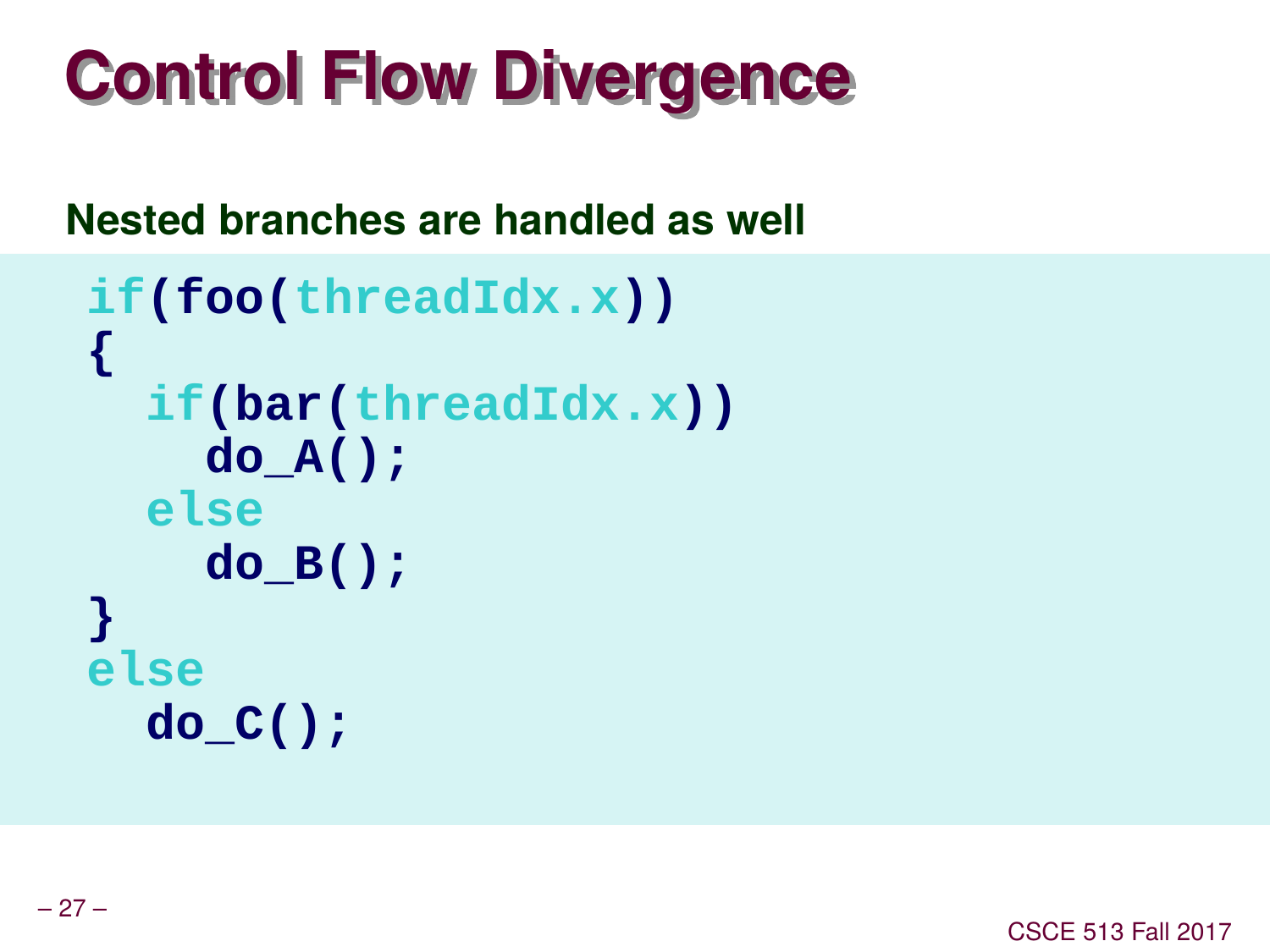

# Control Flow Divergence
Nested branches are handled as well

if(foo(threadIdx.x))
{
  if(bar(threadIdx.x))
    do_A();
  else
    do_B();
}
else
  do_C();